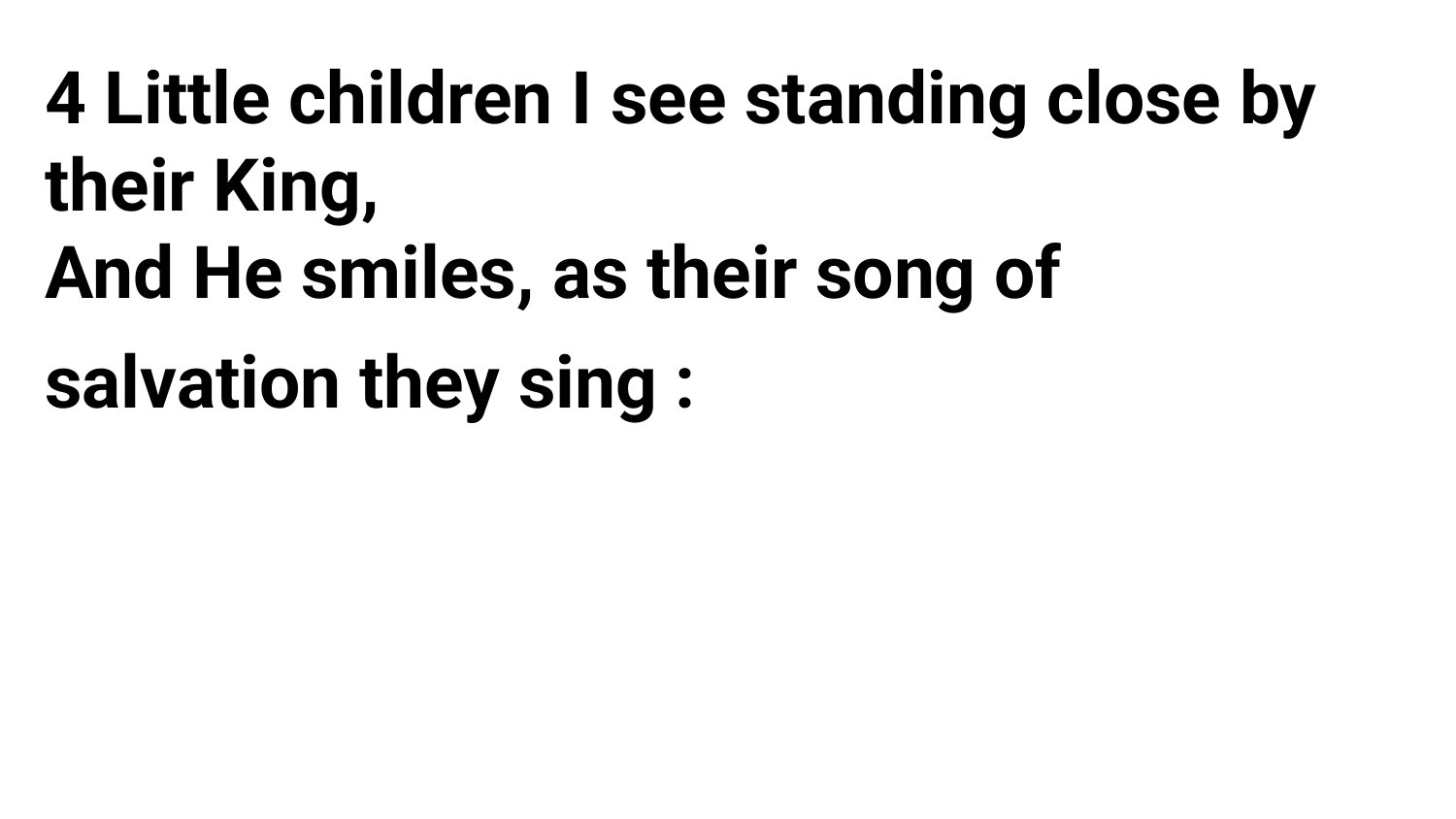

4 Little children I see standing close by
their King,
And He smiles, as their song of
salvation they sing :